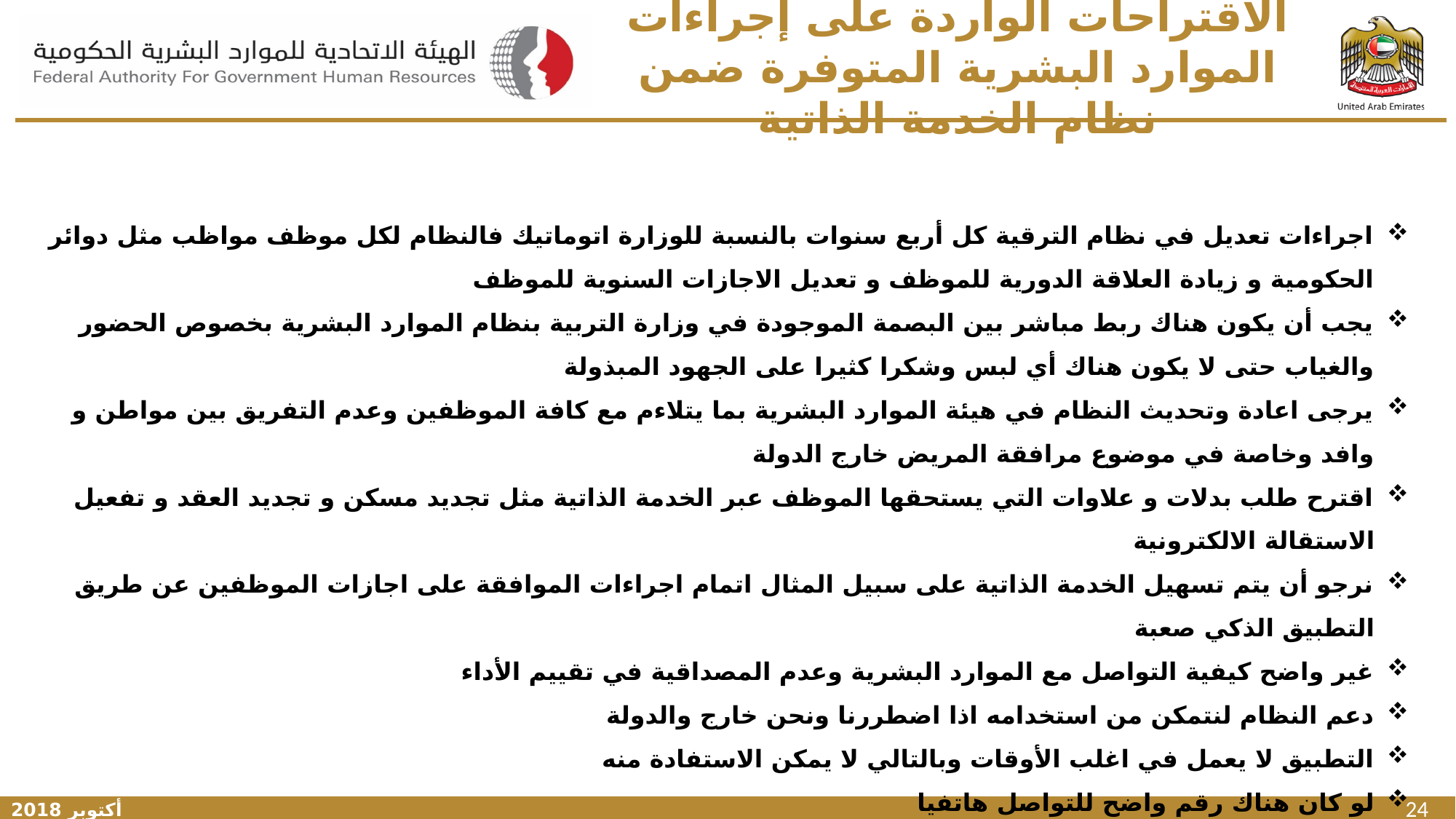

# الاقتراحات الواردة على إجراءات الموارد البشرية المتوفرة ضمن نظام الخدمة الذاتية
اجراءات تعديل في نظام الترقية كل أربع سنوات بالنسبة للوزارة اتوماتيك فالنظام لكل موظف مواظب مثل دوائر الحكومية و زيادة العلاقة الدورية للموظف و تعديل الاجازات السنوية للموظف
يجب أن يكون هناك ربط مباشر بين البصمة الموجودة في وزارة التربية بنظام الموارد البشرية بخصوص الحضور والغياب حتى لا يكون هناك أي لبس وشكرا كثيرا على الجهود المبذولة
يرجى اعادة وتحديث النظام في هيئة الموارد البشرية بما يتلاءم مع كافة الموظفين وعدم التفريق بين مواطن و وافد وخاصة في موضوع مرافقة المريض خارج الدولة
اقترح طلب بدلات و علاوات التي يستحقها الموظف عبر الخدمة الذاتية مثل تجديد مسكن و تجديد العقد و تفعيل الاستقالة الالكترونية
نرجو أن يتم تسهيل الخدمة الذاتية على سبيل المثال اتمام اجراءات الموافقة على اجازات الموظفين عن طريق التطبيق الذكي صعبة
غير واضح كيفية التواصل مع الموارد البشرية وعدم المصداقية في تقييم الأداء
دعم النظام لنتمكن من استخدامه اذا اضطررنا ونحن خارج والدولة
التطبيق لا يعمل في اغلب الأوقات وبالتالي لا يمكن الاستفادة منه
لو كان هناك رقم واضح للتواصل هاتفيا
تعديل نظام الوقت اثناء تنزيل الوثائق
المزيد من الدقة والسرعة والخيارات